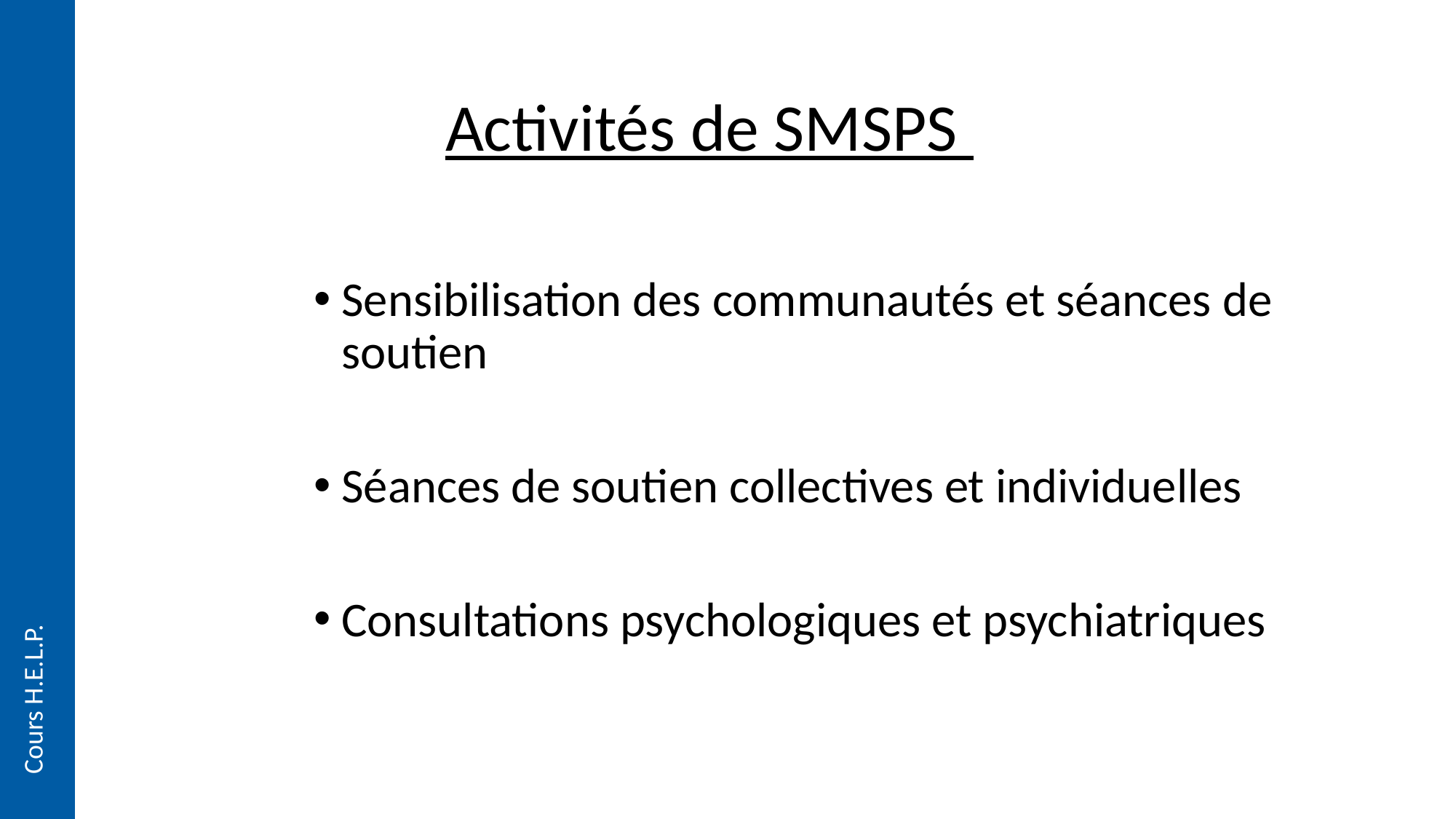

# Activités de SMSPS

Sensibilisation des communautés et séances de soutien

Séances de soutien collectives et individuelles

Consultations psychologiques et psychiatriques

Cours H.E.L.P.